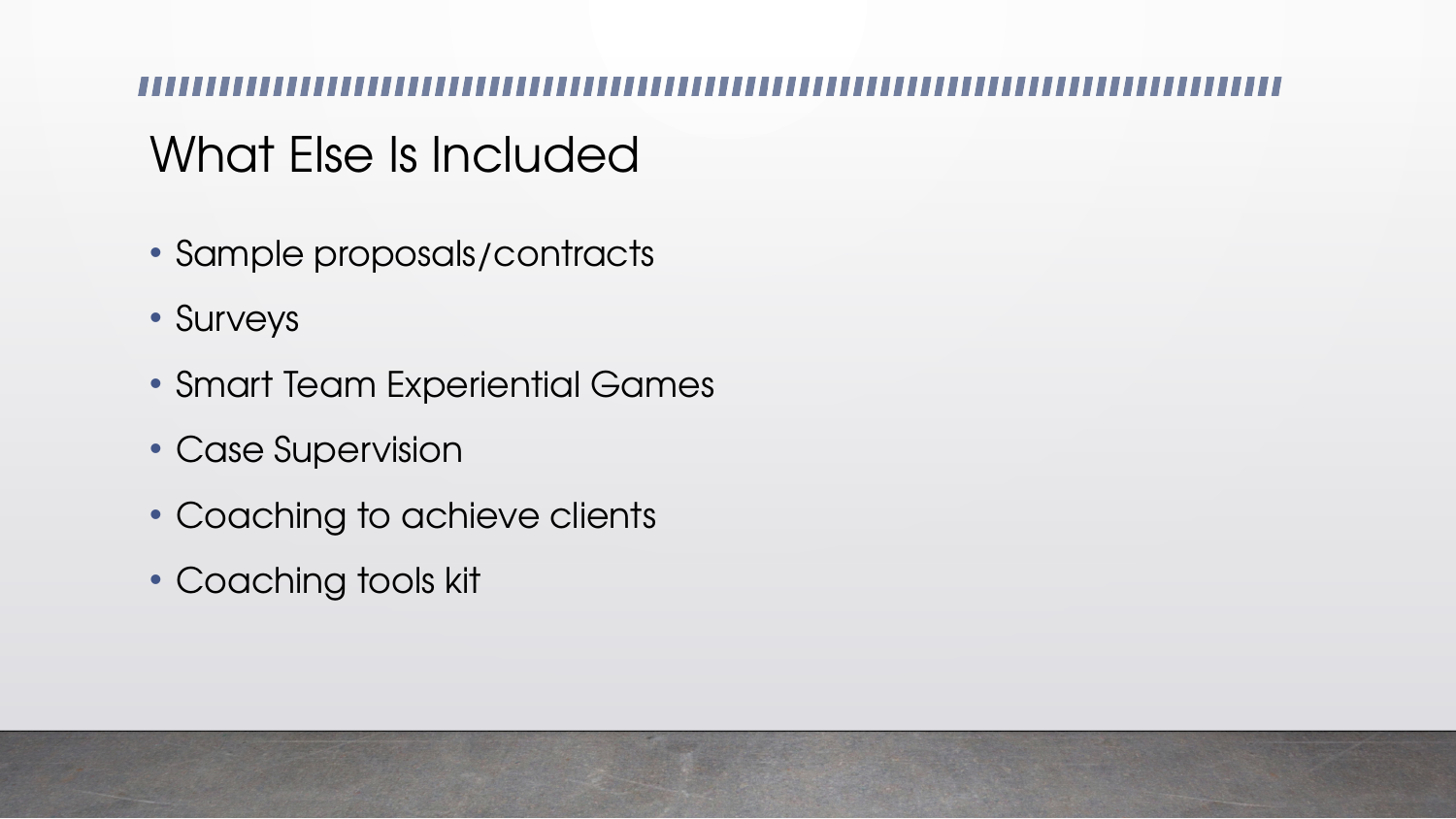

# What Else Is Included
Sample proposals/contracts
Surveys
Smart Team Experiential Games
Case Supervision
Coaching to achieve clients
Coaching tools kit